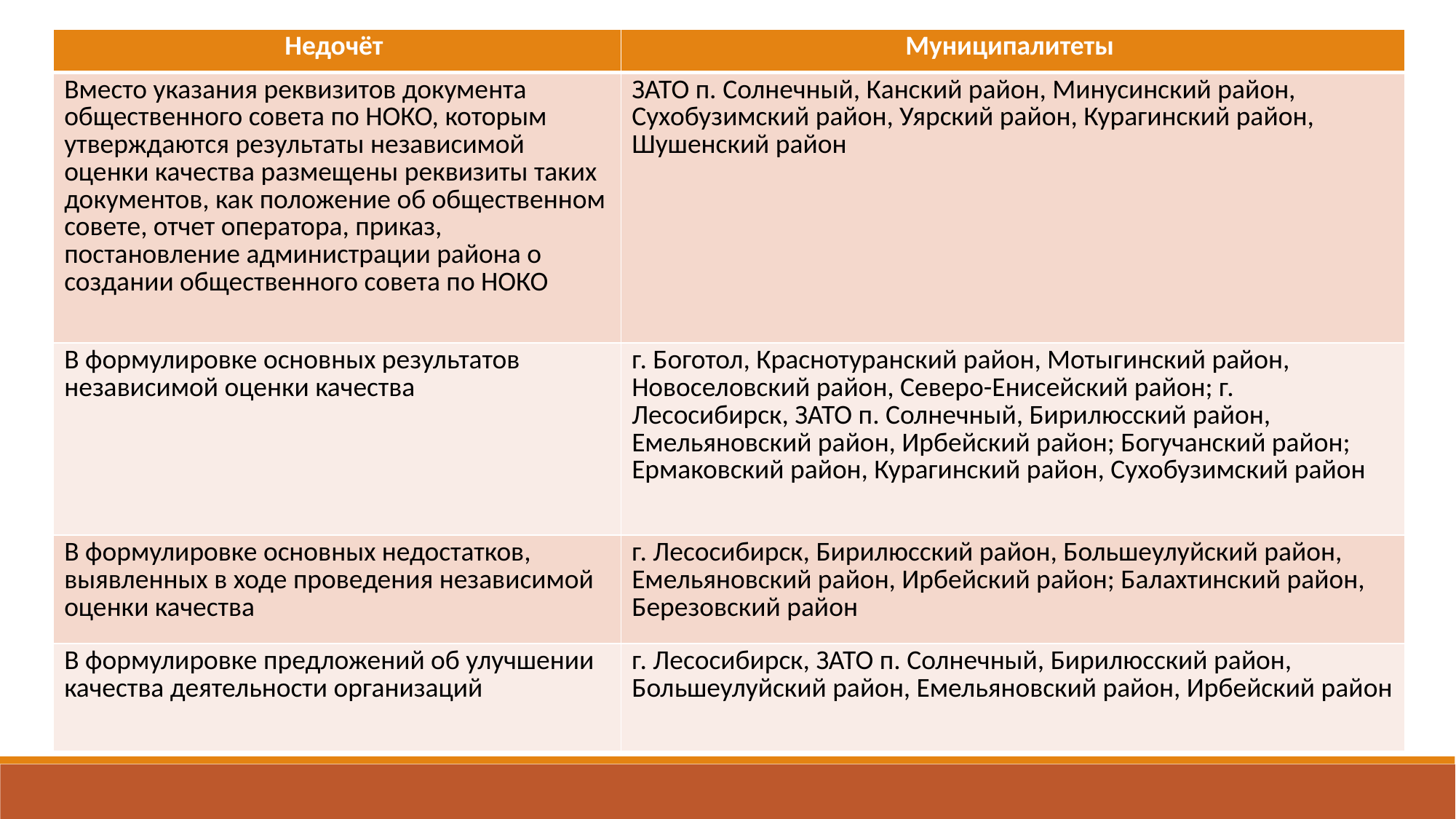

| Недочёт | Муниципалитеты |
| --- | --- |
| Вместо указания реквизитов документа общественного совета по НОКО, которым утверждаются результаты независимой оценки качества размещены реквизиты таких документов, как положение об общественном совете, отчет оператора, приказ, постановление администрации района о создании общественного совета по НОКО | ЗАТО п. Солнечный, Канский район, Минусинский район, Сухобузимский район, Уярский район, Курагинский район, Шушенский район |
| В формулировке основных результатов независимой оценки качества | г. Боготол, Краснотуранский район, Мотыгинский район, Новоселовский район, Северо-Енисейский район; г. Лесосибирск, ЗАТО п. Солнечный, Бирилюсский район, Емельяновский район, Ирбейский район; Богучанский район; Ермаковский район, Курагинский район, Сухобузимский район |
| В формулировке основных недостатков, выявленных в ходе проведения независимой оценки качества | г. Лесосибирск, Бирилюсский район, Большеулуйский район, Емельяновский район, Ирбейский район; Балахтинский район, Березовский район |
| В формулировке предложений об улучшении качества деятельности организаций | г. Лесосибирск, ЗАТО п. Солнечный, Бирилюсский район, Большеулуйский район, Емельяновский район, Ирбейский район |